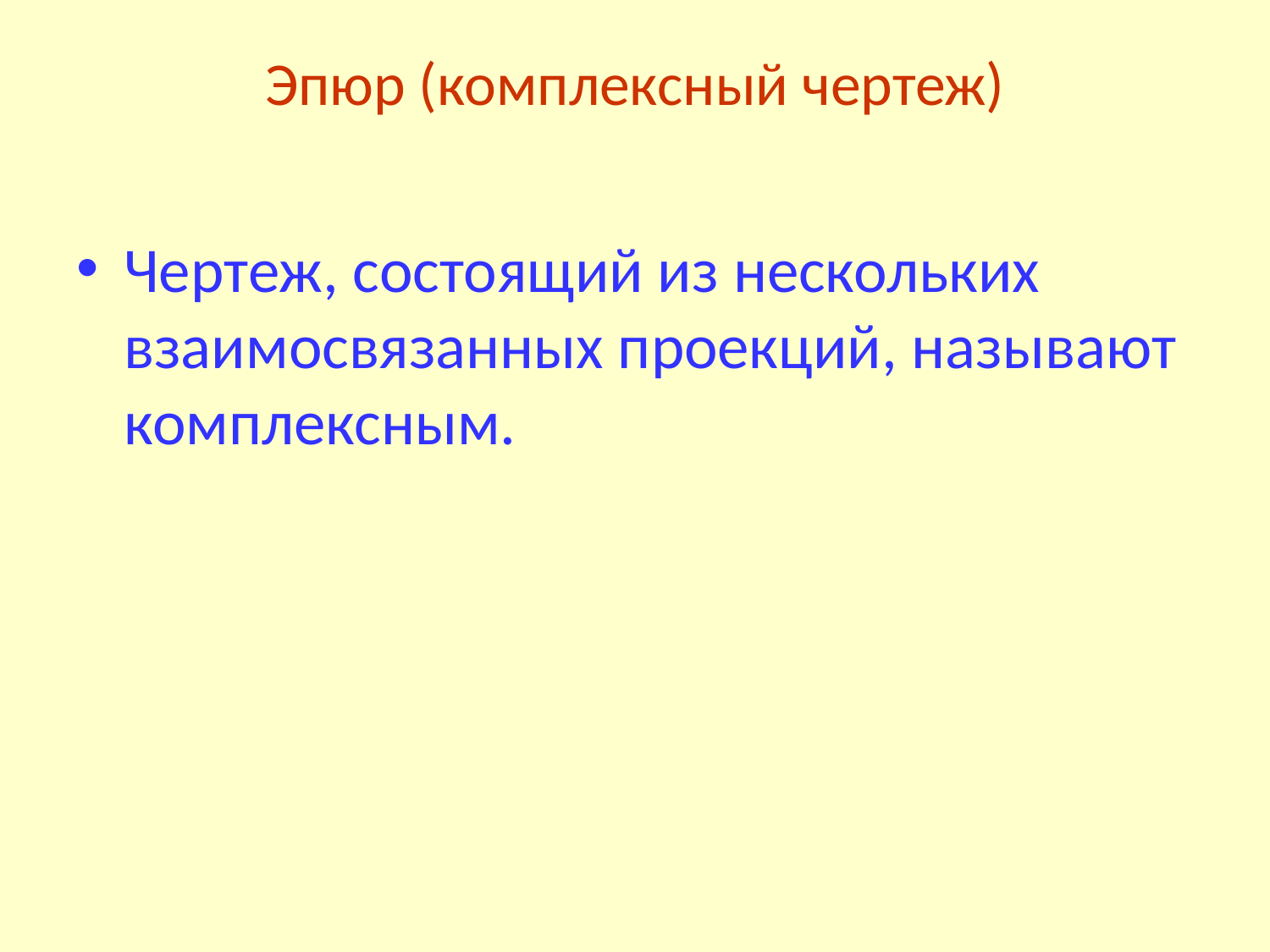

# Эпюр (комплексный чертеж)
Чертеж, состоящий из нескольких взаимосвязанных проекций, называют комплексным.